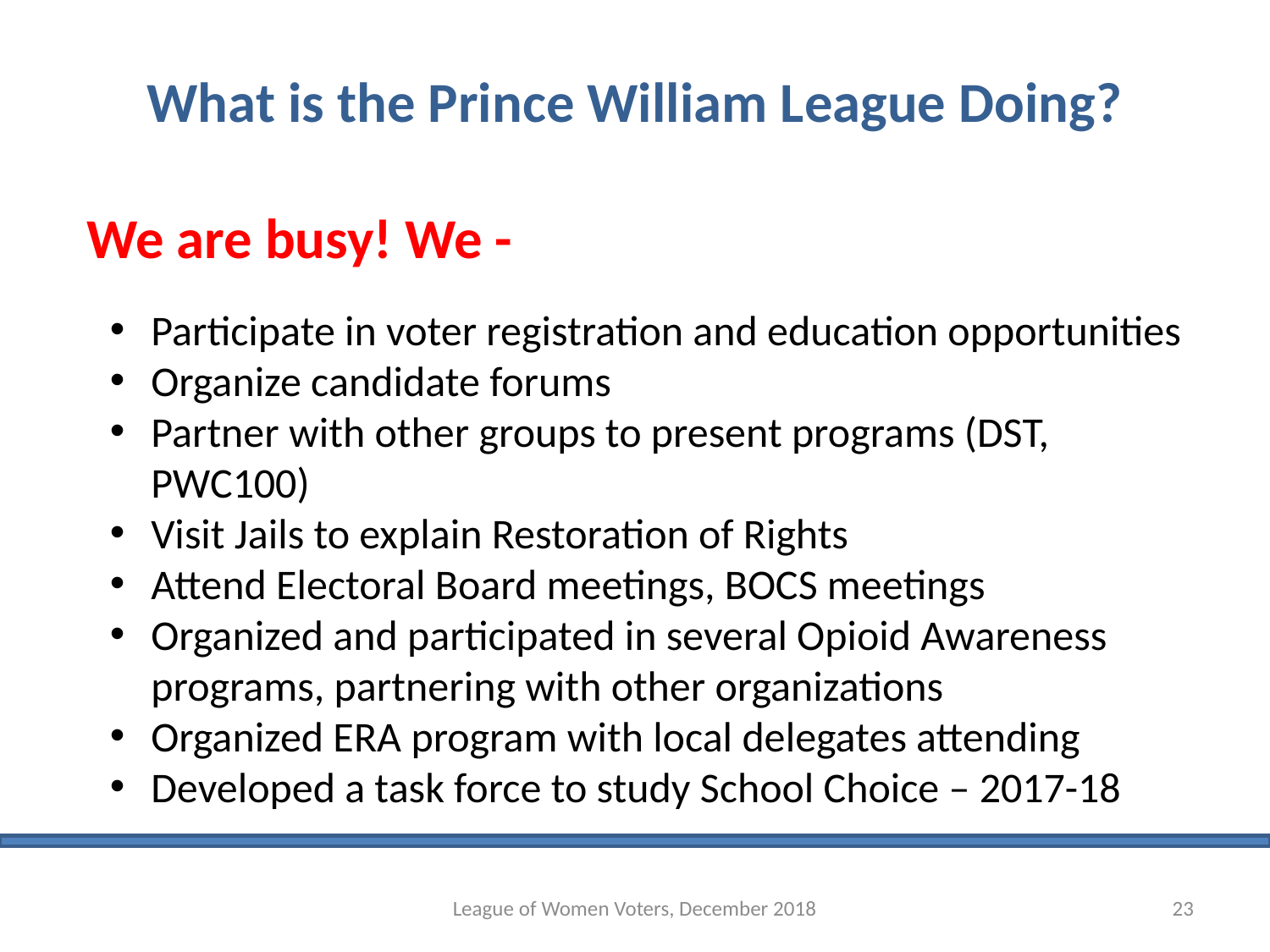

What is the Prince William League Doing?

We are busy! We -

Participate in voter registration and education opportunities
Organize candidate forums
Partner with other groups to present programs (DST, PWC100)
Visit Jails to explain Restoration of Rights
Attend Electoral Board meetings, BOCS meetings
Organized and participated in several Opioid Awareness programs, partnering with other organizations
Organized ERA program with local delegates attending
Developed a task force to study School Choice – 2017-18

League of Women Voters, December 2018
23